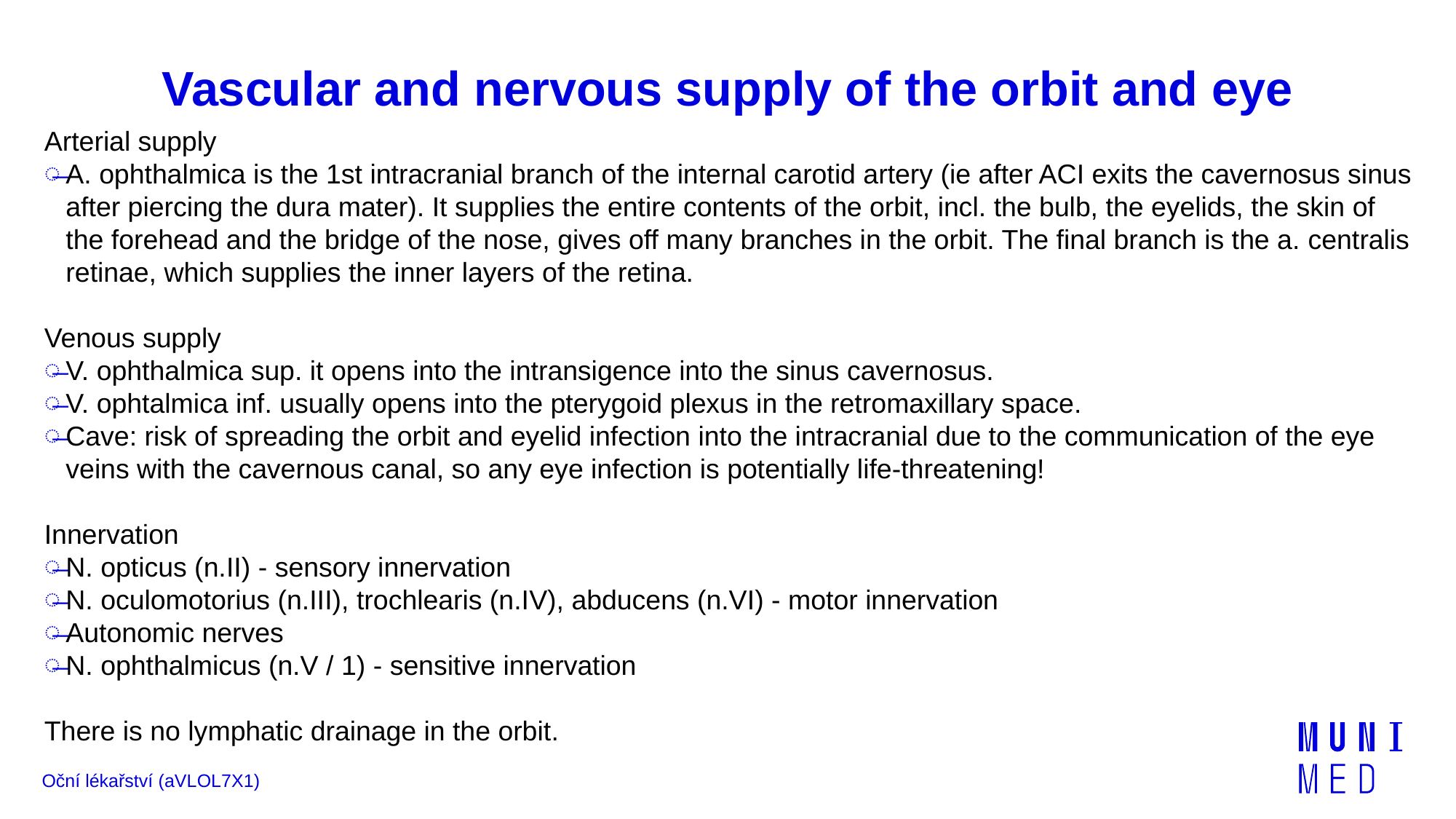

# Vascular and nervous supply of the orbit and eye
Arterial supply
A. ophthalmica is the 1st intracranial branch of the internal carotid artery (ie after ACI exits the cavernosus sinus after piercing the dura mater). It supplies the entire contents of the orbit, incl. the bulb, the eyelids, the skin of the forehead and the bridge of the nose, gives off many branches in the orbit. The final branch is the a. centralis retinae, which supplies the inner layers of the retina.

Venous supply
V. ophthalmica sup. it opens into the intransigence into the sinus cavernosus.
V. ophtalmica inf. usually opens into the pterygoid plexus in the retromaxillary space.
Cave: risk of spreading the orbit and eyelid infection into the intracranial due to the communication of the eye veins with the cavernous canal, so any eye infection is potentially life-threatening!

Innervation
N. opticus (n.II) - sensory innervation
N. oculomotorius (n.III), trochlearis (n.IV), abducens (n.VI) - motor innervation
Autonomic nerves
N. ophthalmicus (n.V / 1) - sensitive innervation

There is no lymphatic drainage in the orbit.
Oční lékařství (aVLOL7X1)